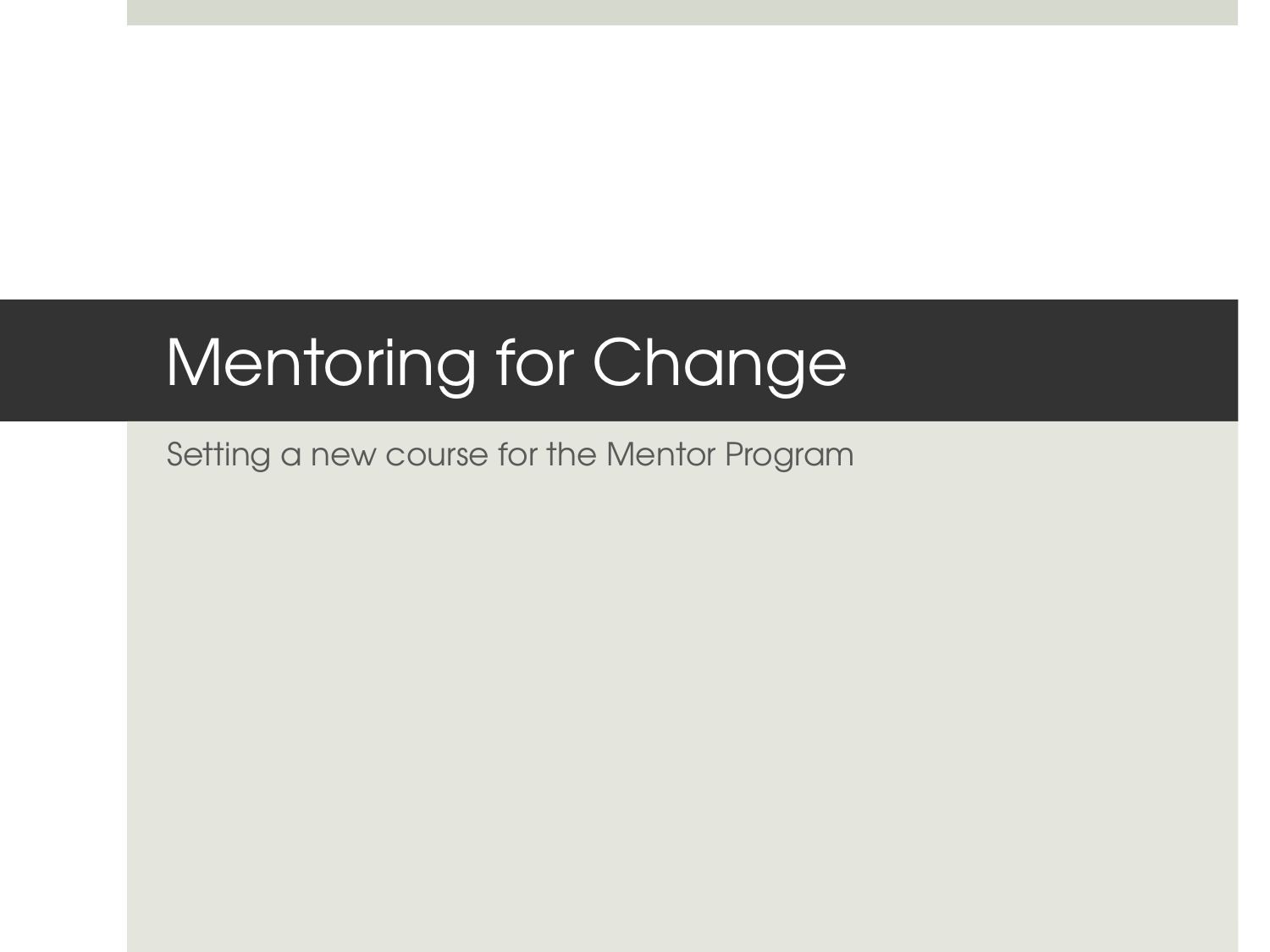

# Mentoring for Change
Setting a new course for the Mentor Program